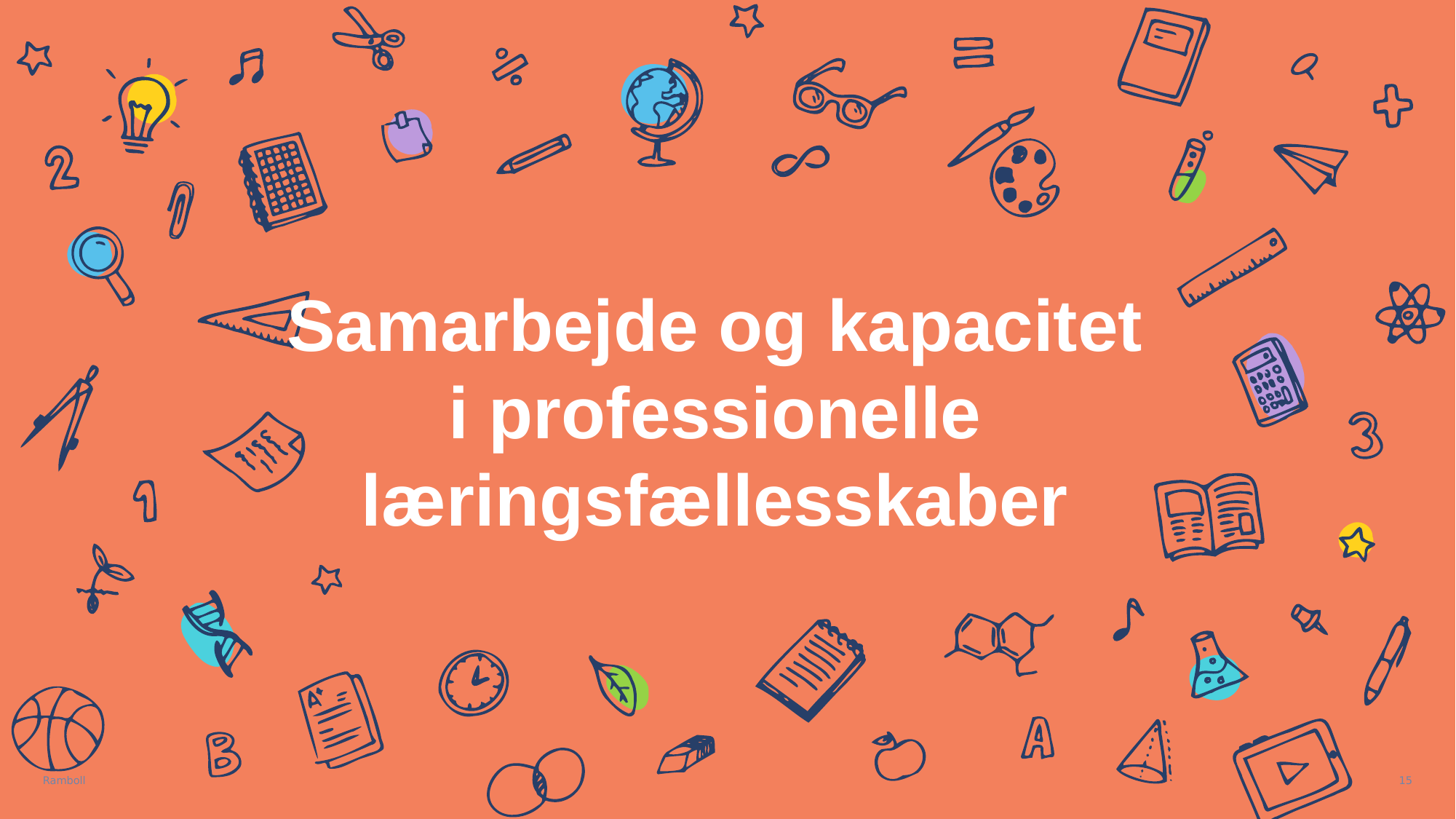

Samarbejde og kapacitet
i professionelle læringsfællesskaber
15